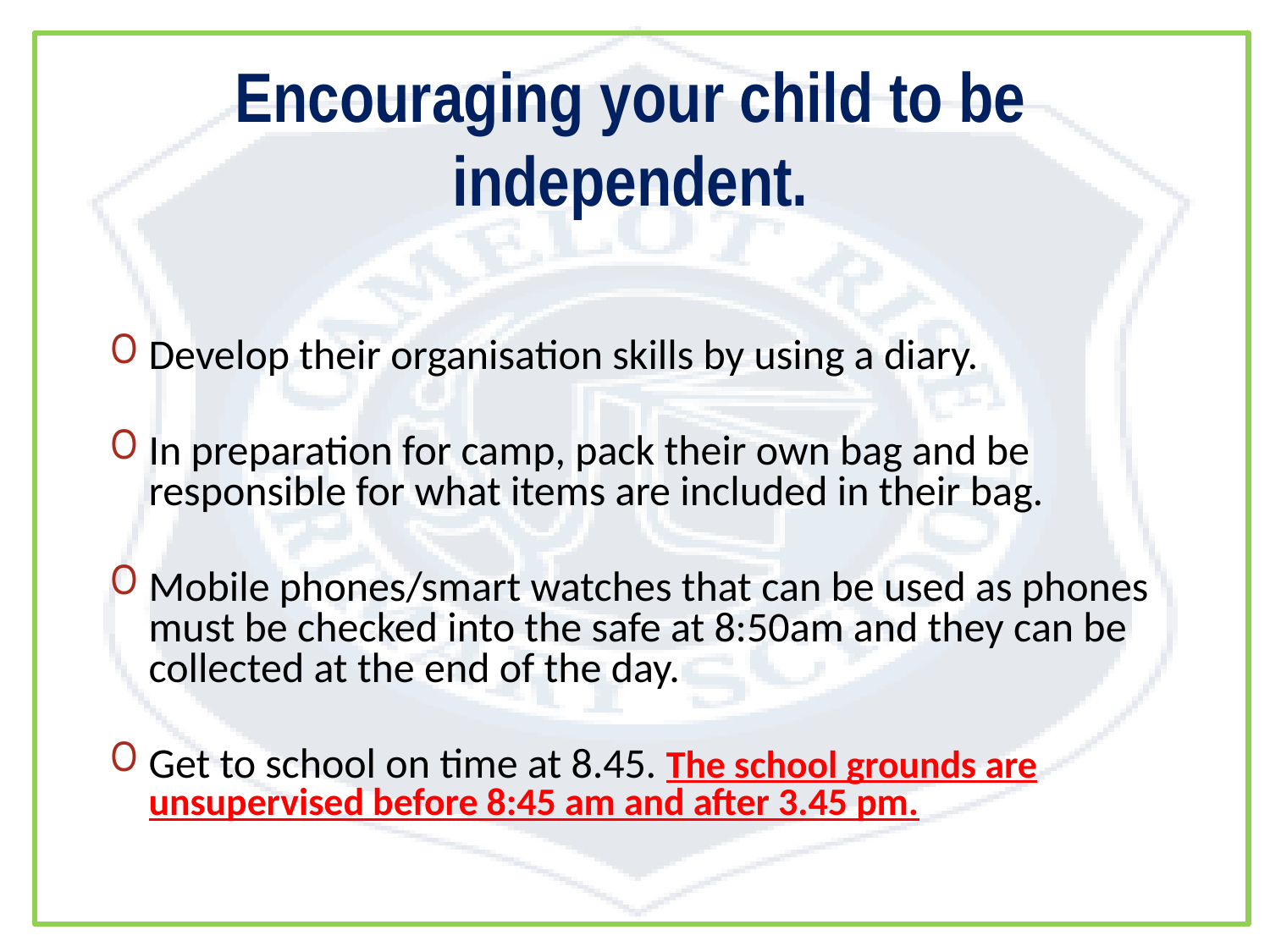

# Encouraging your child to be independent.

Develop their organisation skills by using a diary.

In preparation for camp, pack their own bag and be responsible for what items are included in their bag.

Mobile phones/smart watches that can be used as phones must be checked into the safe at 8:50am and they can be collected at the end of the day.

Get to school on time at 8.45. The school grounds are unsupervised before 8:45 am and after 3.45 pm.